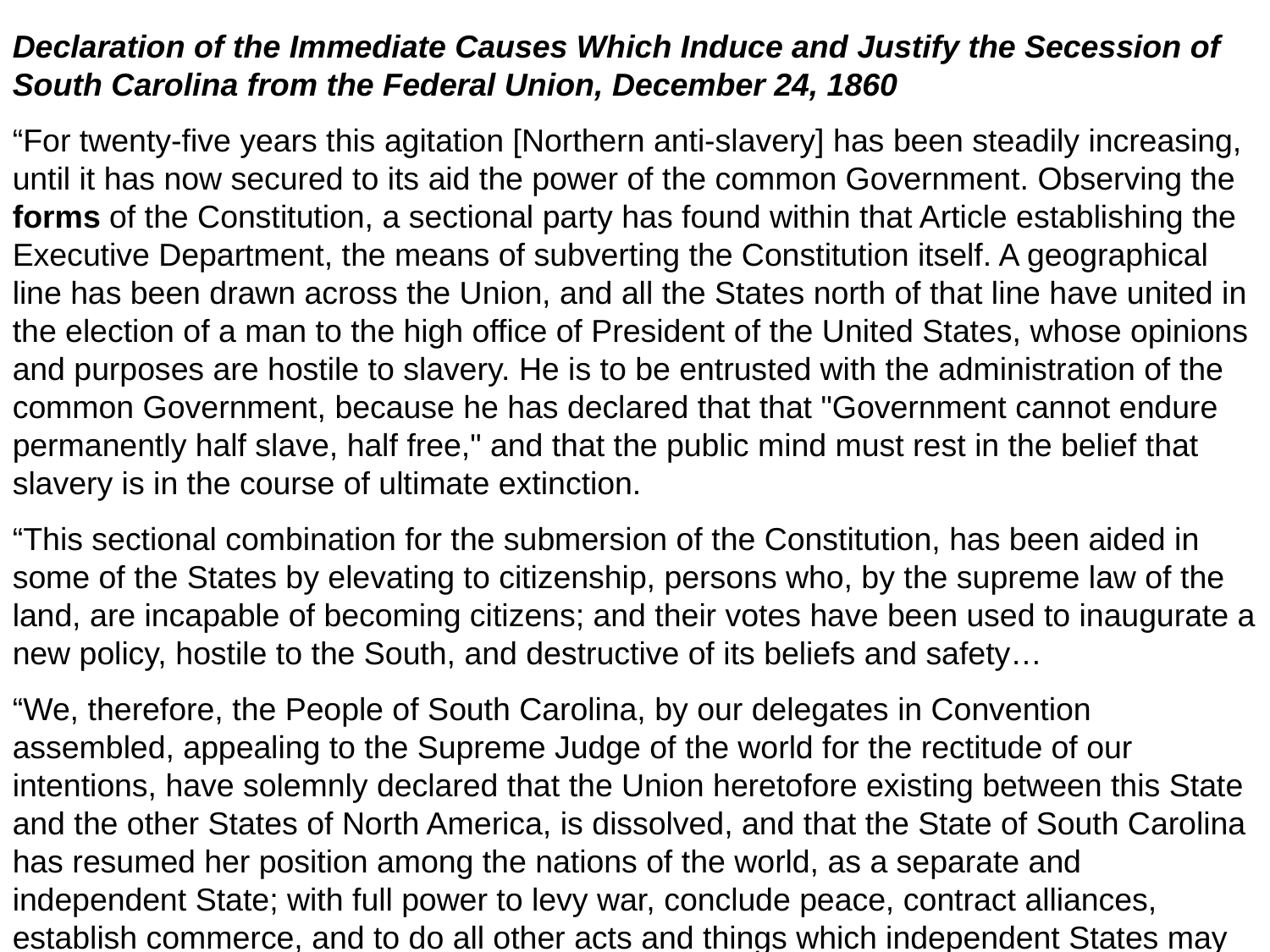

Declaration of the Immediate Causes Which Induce and Justify the Secession of South Carolina from the Federal Union, December 24, 1860
“For twenty-five years this agitation [Northern anti-slavery] has been steadily increasing, until it has now secured to its aid the power of the common Government. Observing the forms of the Constitution, a sectional party has found within that Article establishing the Executive Department, the means of subverting the Constitution itself. A geographical line has been drawn across the Union, and all the States north of that line have united in the election of a man to the high office of President of the United States, whose opinions and purposes are hostile to slavery. He is to be entrusted with the administration of the common Government, because he has declared that that "Government cannot endure permanently half slave, half free," and that the public mind must rest in the belief that slavery is in the course of ultimate extinction.
“This sectional combination for the submersion of the Constitution, has been aided in some of the States by elevating to citizenship, persons who, by the supreme law of the land, are incapable of becoming citizens; and their votes have been used to inaugurate a new policy, hostile to the South, and destructive of its beliefs and safety…
“We, therefore, the People of South Carolina, by our delegates in Convention assembled, appealing to the Supreme Judge of the world for the rectitude of our intentions, have solemnly declared that the Union heretofore existing between this State and the other States of North America, is dissolved, and that the State of South Carolina has resumed her position among the nations of the world, as a separate and independent State; with full power to levy war, conclude peace, contract alliances, establish commerce, and to do all other acts and things which independent States may of right do.”